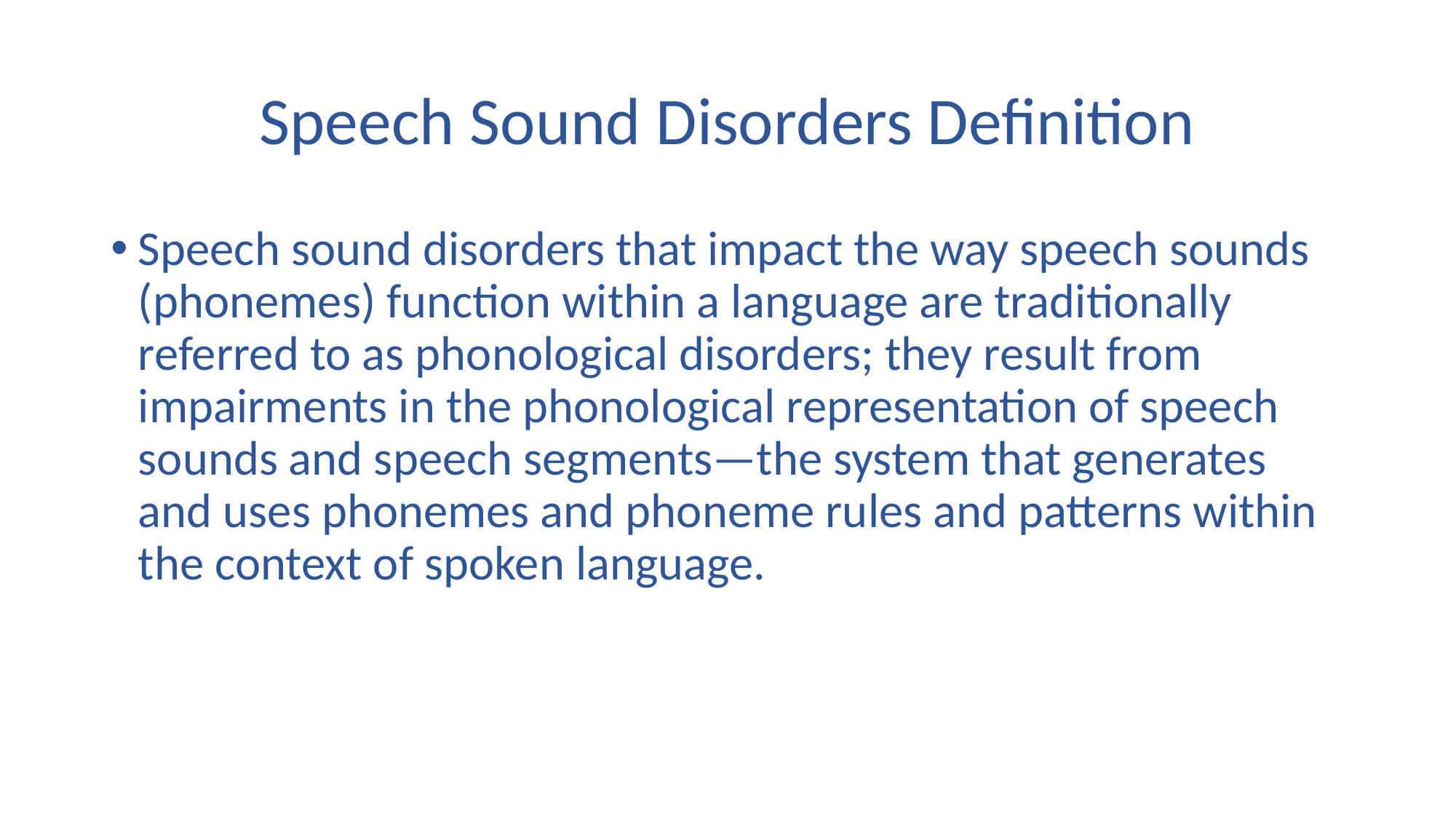

# Speech Sound Disorders Definition
Speech sound disorders that impact the way speech sounds (phonemes) function within a language are traditionally referred to as phonological disorders; they result from impairments in the phonological representation of speech sounds and speech segments—the system that generates and uses phonemes and phoneme rules and patterns within the context of spoken language.